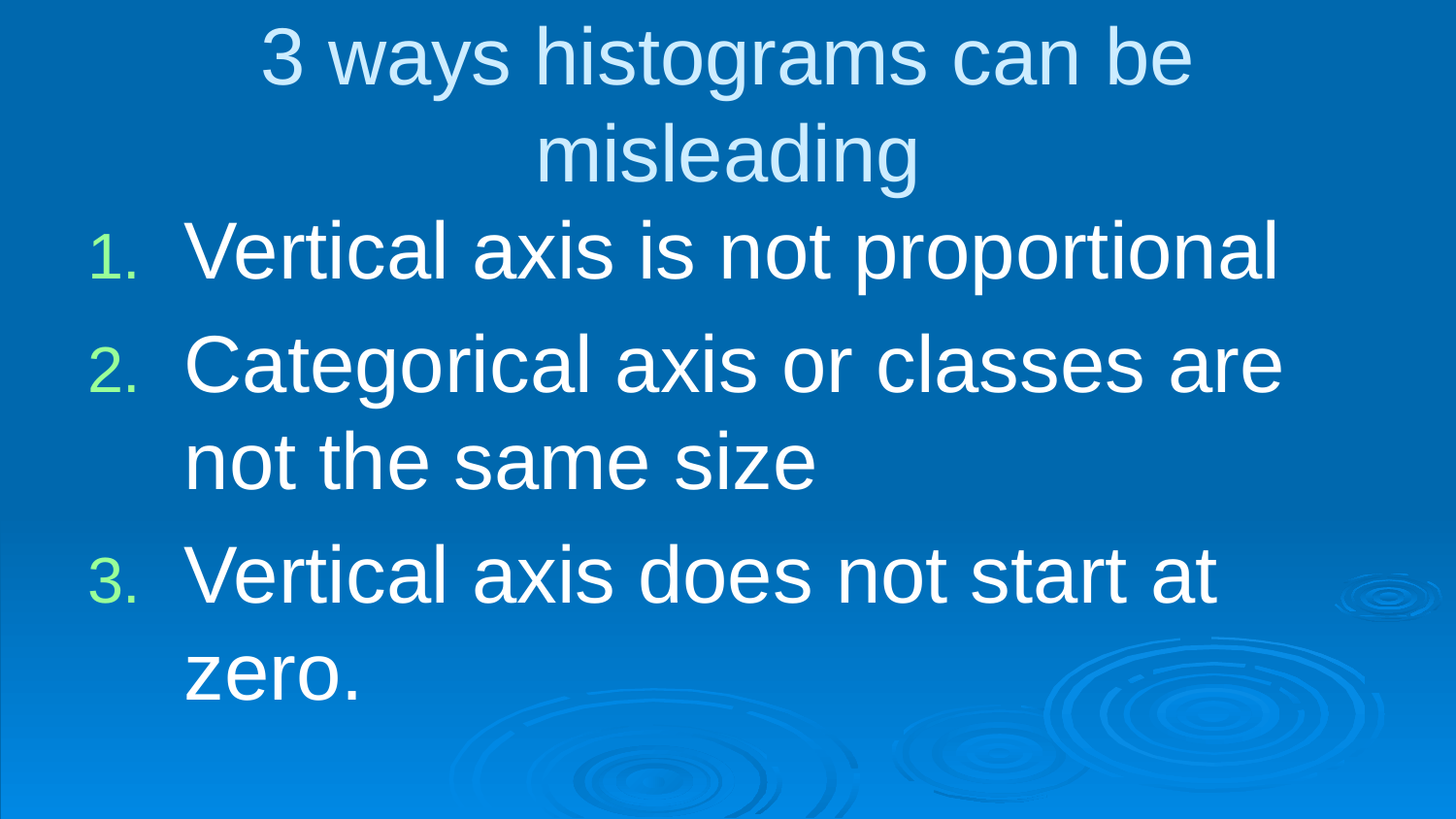

# 3 ways histograms can be misleading
Vertical axis is not proportional
Categorical axis or classes are not the same size
Vertical axis does not start at zero.